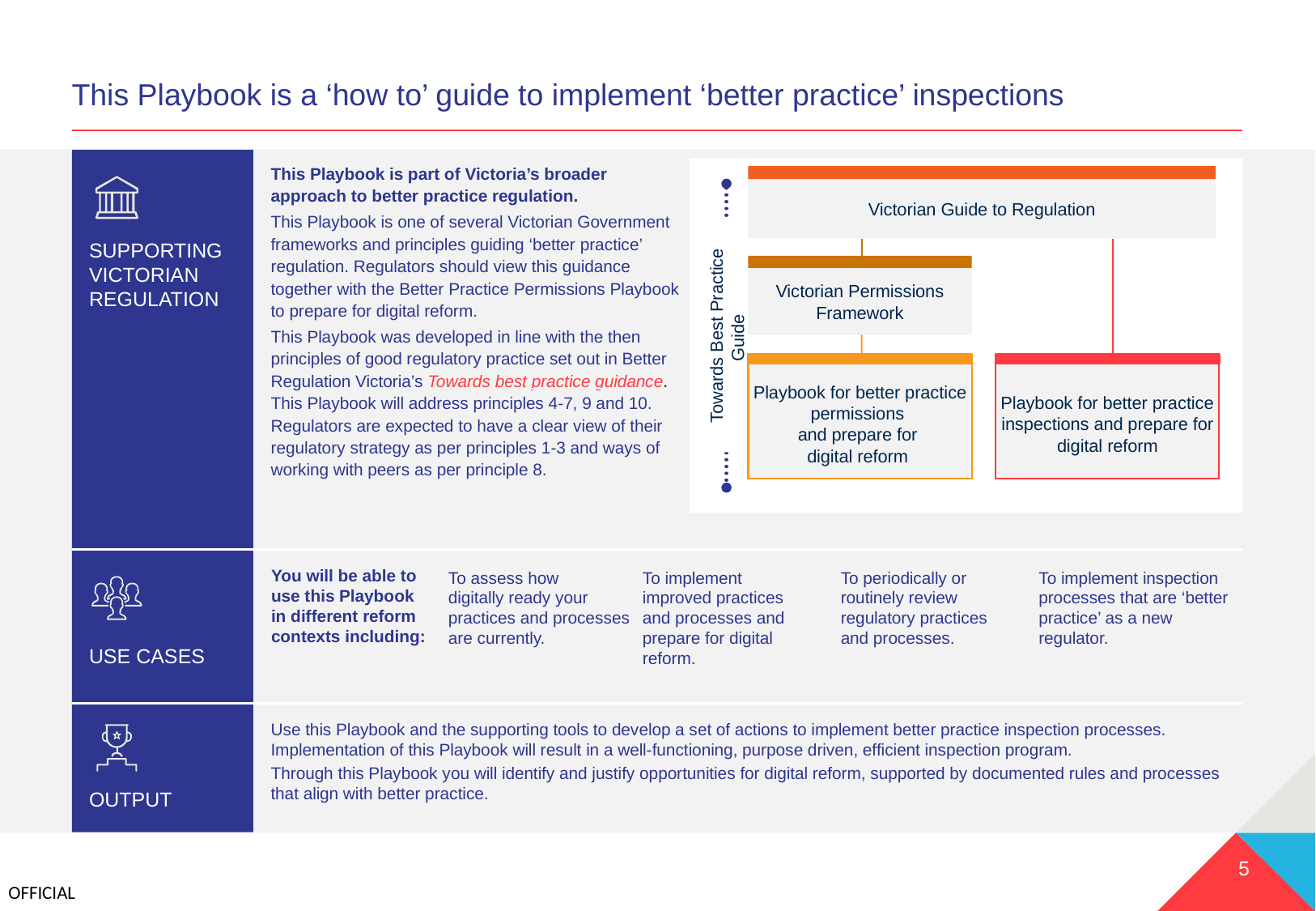

# This Playbook is a ‘how to’ guide to implement ‘better practice’ inspections

This Playbook is part of Victoria’s broader approach to better practice regulation.
This Playbook is one of several Victorian Government frameworks and principles guiding ‘better practice’ regulation. Regulators should view this guidance together with the Better Practice Permissions Playbook to prepare for digital reform.
This Playbook was developed in line with the then principles of good regulatory practice set out in Better Regulation Victoria’s Towards best practice guidance. This Playbook will address principles 4-7, 9 and 10. Regulators are expected to have a clear view of their regulatory strategy as per principles 1-3 and ways of working with peers as per principle 8.

Victorian Guide to Regulation

Victorian Permissions Framework

Playbook for better practice permissions
and prepare for
digital reform
Playbook for better practice inspections and prepare for digital reform

Towards Best Practice Guide
SUPPORTING VICTORIAN REGULATION
You will be able to use this Playbook in different reform contexts including:
To assess how
digitally ready your practices and processes are currently.
To implement
improved practices
and processes and prepare for digital reform.
To periodically or routinely review regulatory practices
and processes.
To implement inspection processes that are ‘better practice’ as a new regulator.

USE CASES
Use this Playbook and the supporting tools to develop a set of actions to implement better practice inspection processes. Implementation of this Playbook will result in a well-functioning, purpose driven, efficient inspection program.
Through this Playbook you will identify and justify opportunities for digital reform, supported by documented rules and processes that align with better practice.

OUTPUT